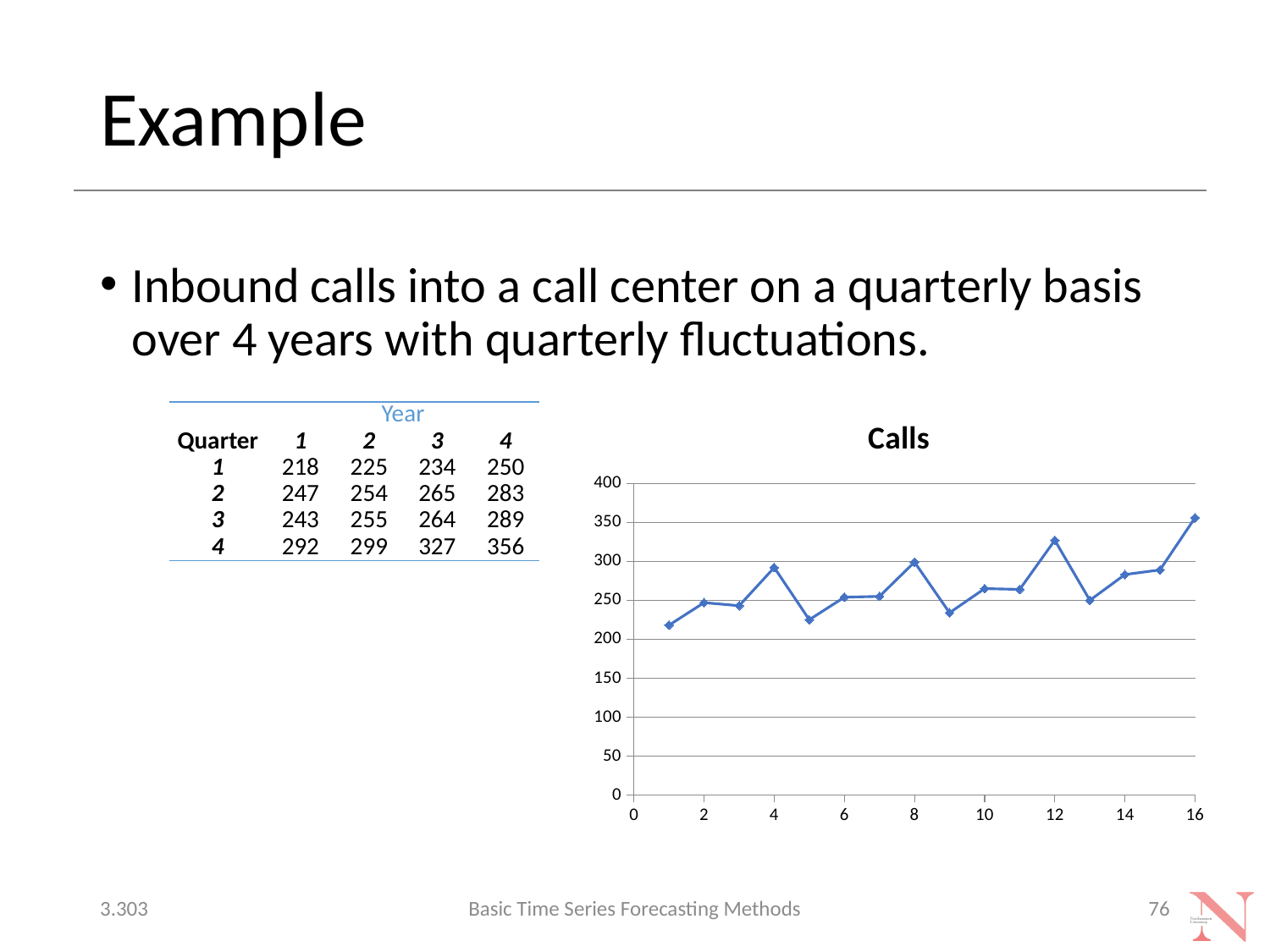

# Example
Inbound calls into a call center on a quarterly basis over 4 years with quarterly fluctuations.

### Chart:

| Category | Calls |
|---|---|
|  | Year |  |  |  |
| --- | --- | --- | --- | --- |
| Quarter | 1 | 2 | 3 | 4 |
| 1 | 218 | 225 | 234 | 250 |
| 2 | 247 | 254 | 265 | 283 |
| 3 | 243 | 255 | 264 | 289 |
| 4 | 292 | 299 | 327 | 356 |
3.303
Basic Time Series Forecasting Methods
76